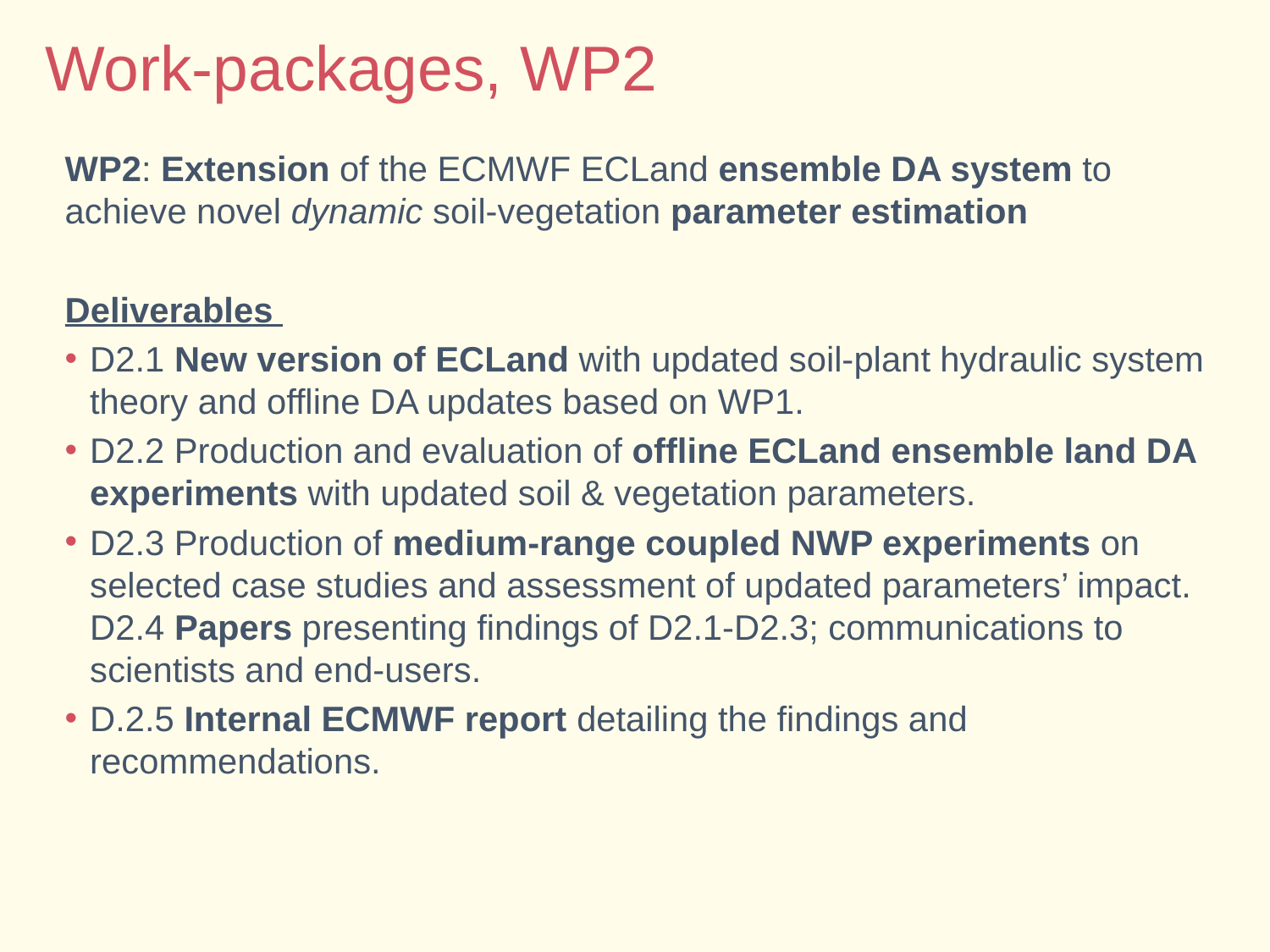

# Work-packages, WP2
WP2: Extension of the ECMWF ECLand ensemble DA system to achieve novel dynamic soil-vegetation parameter estimation

Deliverables
D2.1 New version of ECLand with updated soil-plant hydraulic system theory and offline DA updates based on WP1.
D2.2 Production and evaluation of offline ECLand ensemble land DA experiments with updated soil & vegetation parameters.
D2.3 Production of medium-range coupled NWP experiments on selected case studies and assessment of updated parameters’ impact. D2.4 Papers presenting findings of D2.1-D2.3; communications to scientists and end-users.
D.2.5 Internal ECMWF report detailing the findings and recommendations.